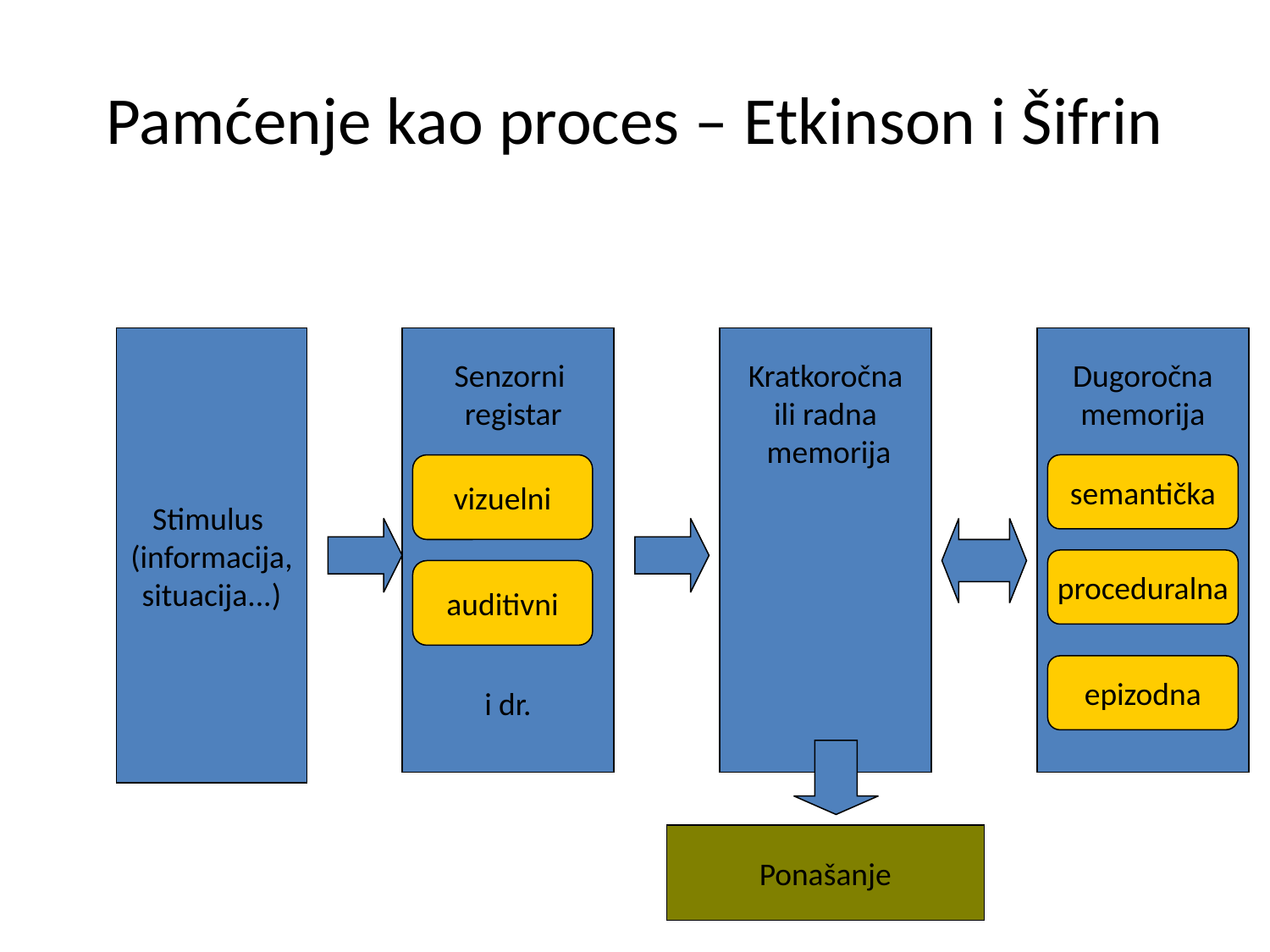

# Pamćenje kao proces – Etkinson i Šifrin
Stimulus
(informacija,
situacija...)

i dr.

Senzorni
registar
Kratkoročna
ili radna
 memorija
Dugoročna
memorija
vizuelni
semantička

proceduralna
auditivni
epizodna

Ponašanje